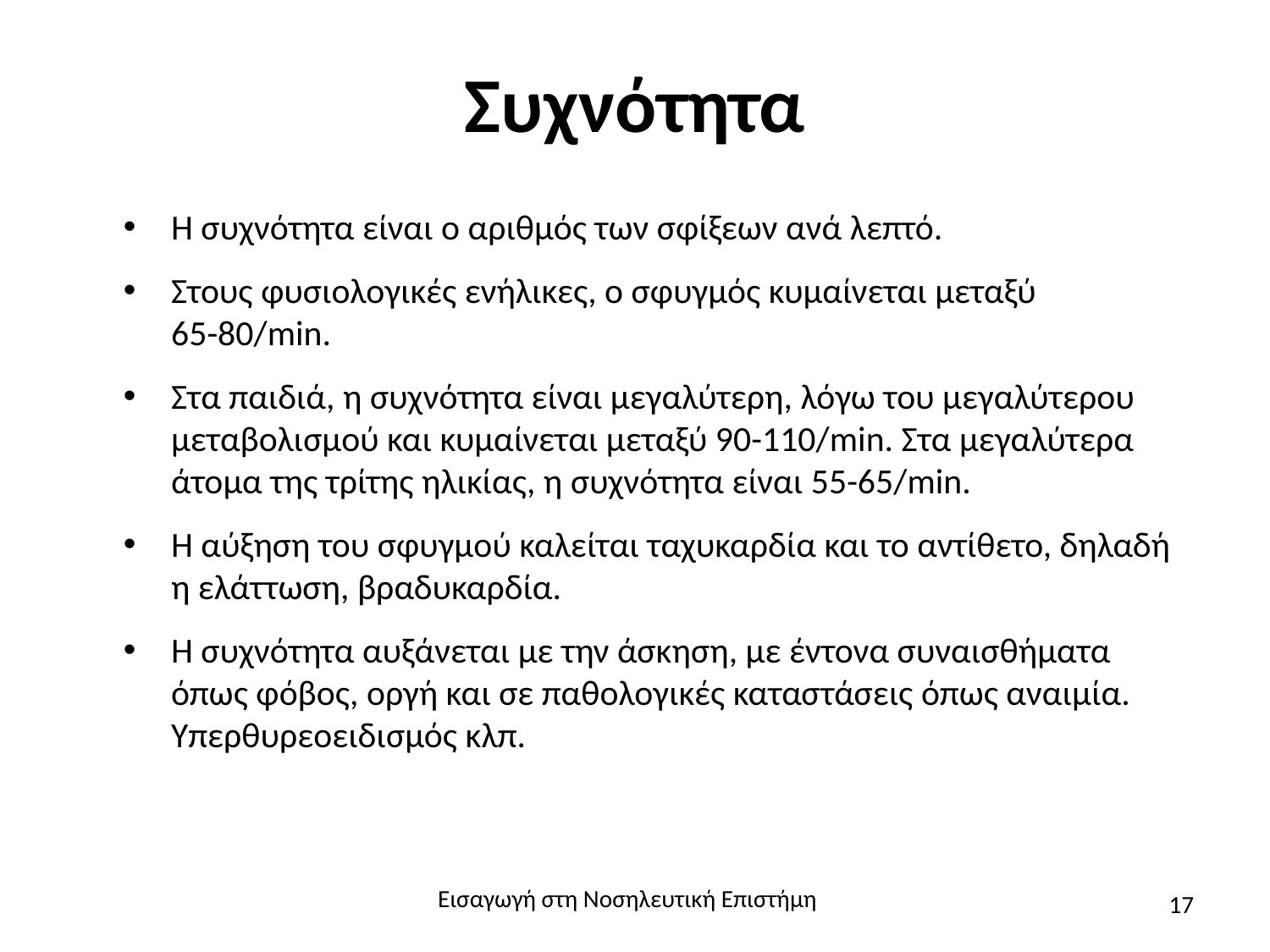

# Συχνότητα
Η συχνότητα είναι ο αριθμός των σφίξεων ανά λεπτό.
Στους φυσιολογικές ενήλικες, ο σφυγμός κυμαίνεται μεταξύ 65-80/min.
Στα παιδιά, η συχνότητα είναι μεγαλύτερη, λόγω του μεγαλύτερου μεταβολισμού και κυμαίνεται μεταξύ 90-110/min. Στα μεγαλύτερα άτομα της τρίτης ηλικίας, η συχνότητα είναι 55-65/min.
Η αύξηση του σφυγμού καλείται ταχυκαρδία και το αντίθετο, δηλαδή η ελάττωση, βραδυκαρδία.
Η συχνότητα αυξάνεται με την άσκηση, με έντονα συναισθήματα όπως φόβος, οργή και σε παθολογικές καταστάσεις όπως αναιμία. Υπερθυρεοειδισμός κλπ.
Εισαγωγή στη Νοσηλευτική Επιστήμη

17